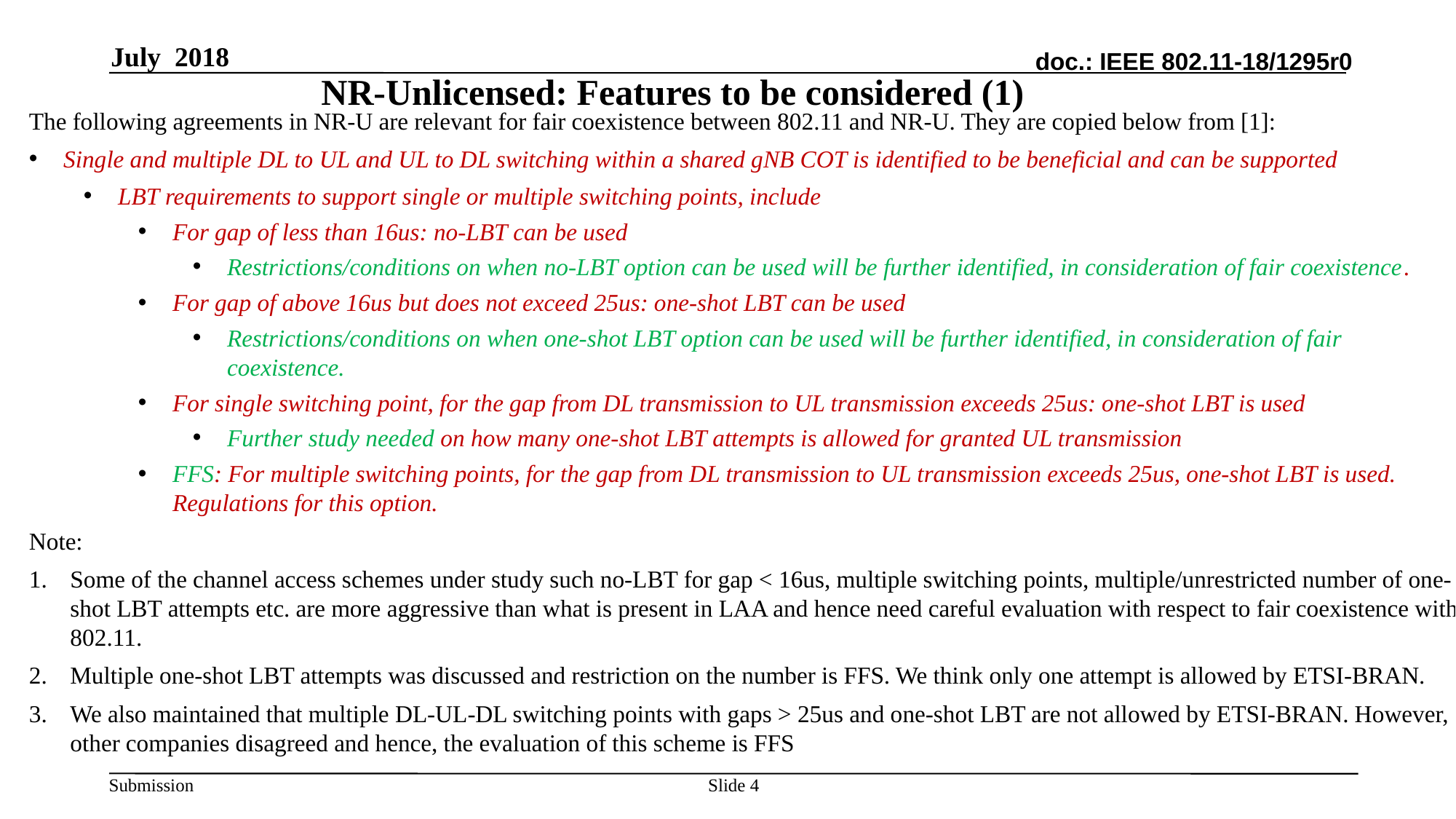

July  2018
# NR-Unlicensed: Features to be considered (1)
The following agreements in NR-U are relevant for fair coexistence between 802.11 and NR-U. They are copied below from [1]:
Single and multiple DL to UL and UL to DL switching within a shared gNB COT is identified to be beneficial and can be supported
LBT requirements to support single or multiple switching points, include
For gap of less than 16us: no-LBT can be used
Restrictions/conditions on when no-LBT option can be used will be further identified, in consideration of fair coexistence.
For gap of above 16us but does not exceed 25us: one-shot LBT can be used
Restrictions/conditions on when one-shot LBT option can be used will be further identified, in consideration of fair coexistence.
For single switching point, for the gap from DL transmission to UL transmission exceeds 25us: one-shot LBT is used
Further study needed on how many one-shot LBT attempts is allowed for granted UL transmission
FFS: For multiple switching points, for the gap from DL transmission to UL transmission exceeds 25us, one-shot LBT is used. Regulations for this option.
Note:
Some of the channel access schemes under study such no-LBT for gap < 16us, multiple switching points, multiple/unrestricted number of one-shot LBT attempts etc. are more aggressive than what is present in LAA and hence need careful evaluation with respect to fair coexistence with 802.11.
Multiple one-shot LBT attempts was discussed and restriction on the number is FFS. We think only one attempt is allowed by ETSI-BRAN.
We also maintained that multiple DL-UL-DL switching points with gaps > 25us and one-shot LBT are not allowed by ETSI-BRAN. However, other companies disagreed and hence, the evaluation of this scheme is FFS
Slide 4